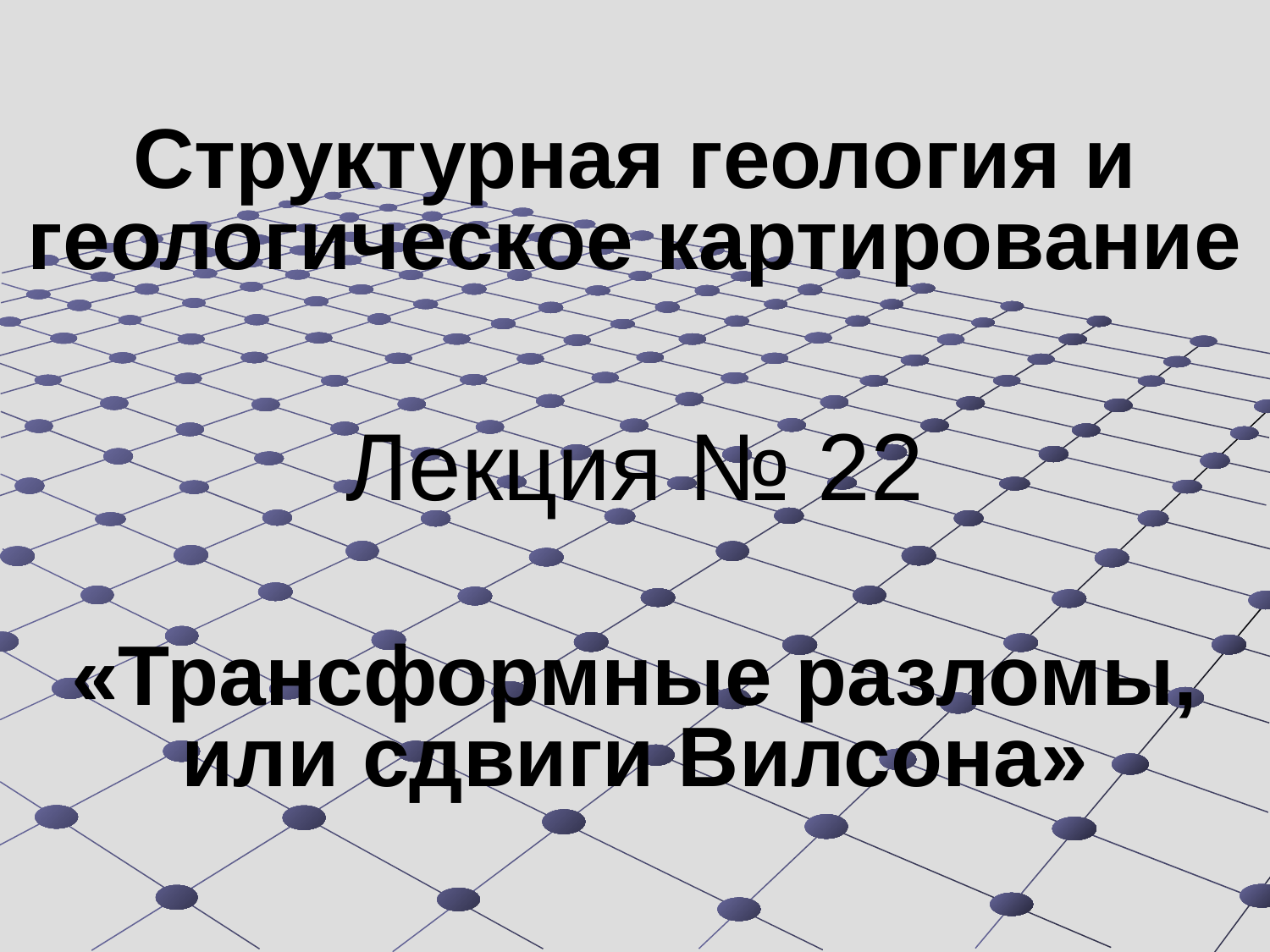

# Структурная геология и геологическое картирование Лекция № 22 «Трансформные разломы, или сдвиги Вилсона»